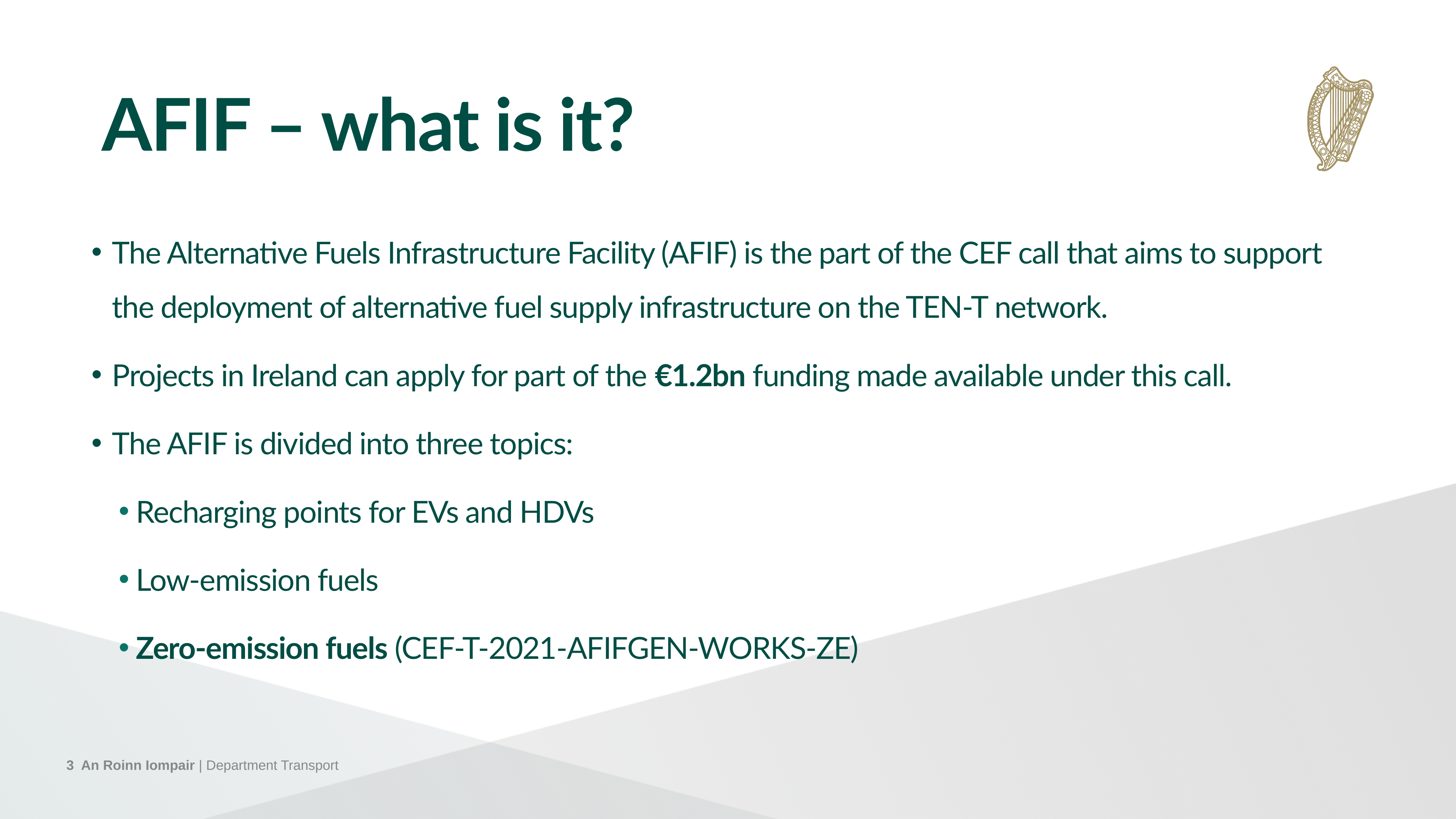

AFIF – what is it?
The Alternative Fuels Infrastructure Facility (AFIF) is the part of the CEF call that aims to support the deployment of alternative fuel supply infrastructure on the TEN-T network.
Projects in Ireland can apply for part of the €1.2bn funding made available under this call.
The AFIF is divided into three topics:
Recharging points for EVs and HDVs
Low-emission fuels
Zero-emission fuels (CEF-T-2021-AFIFGEN-WORKS-ZE)